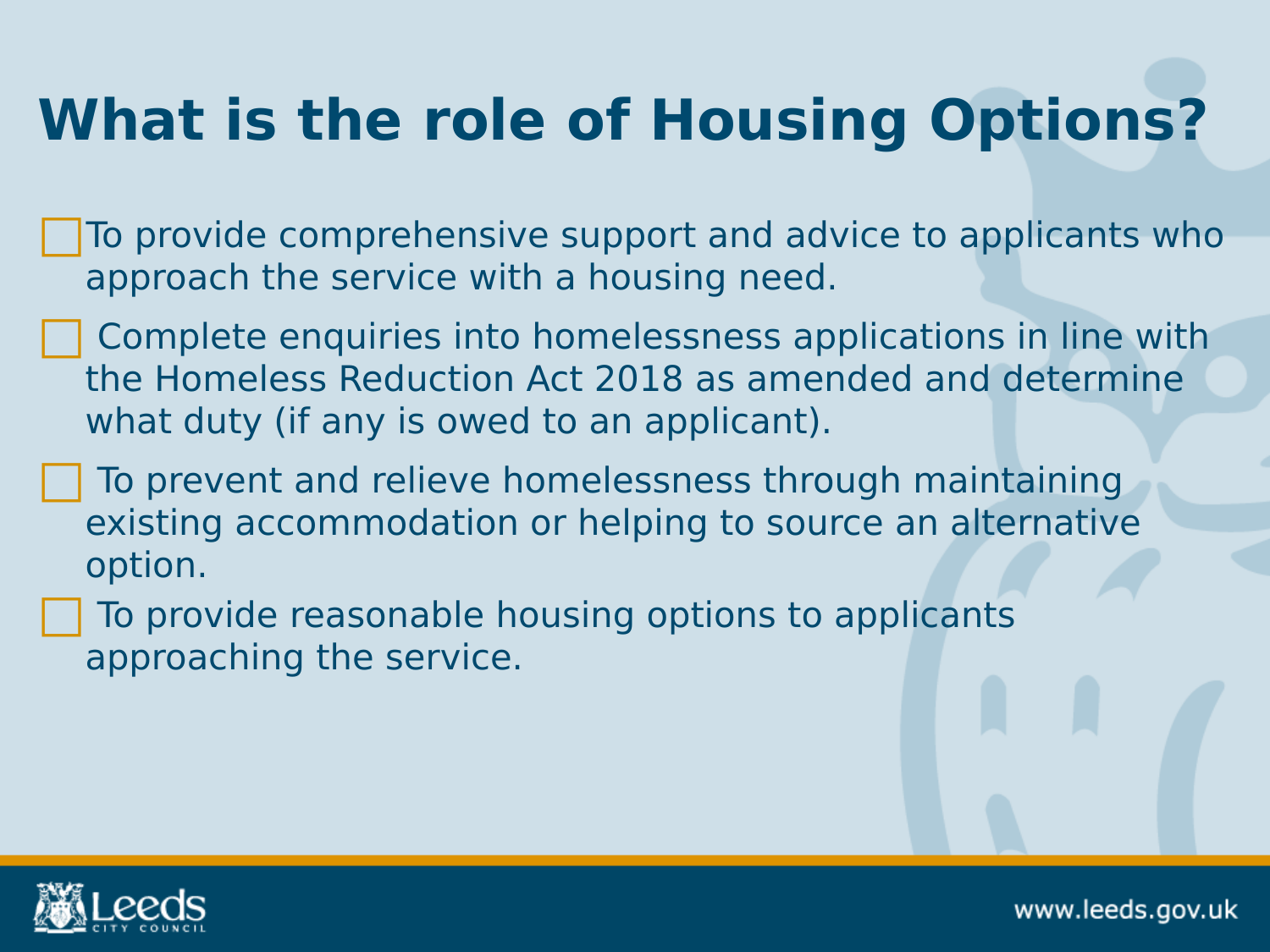

# What is the role of Housing Options?
To provide comprehensive support and advice to applicants who approach the service with a housing need.

 Complete enquiries into homelessness applications in line with the Homeless Reduction Act 2018 as amended and determine what duty (if any is owed to an applicant).

 To prevent and relieve homelessness through maintaining existing accommodation or helping to source an alternative option.
 To provide reasonable housing options to applicants approaching the service.